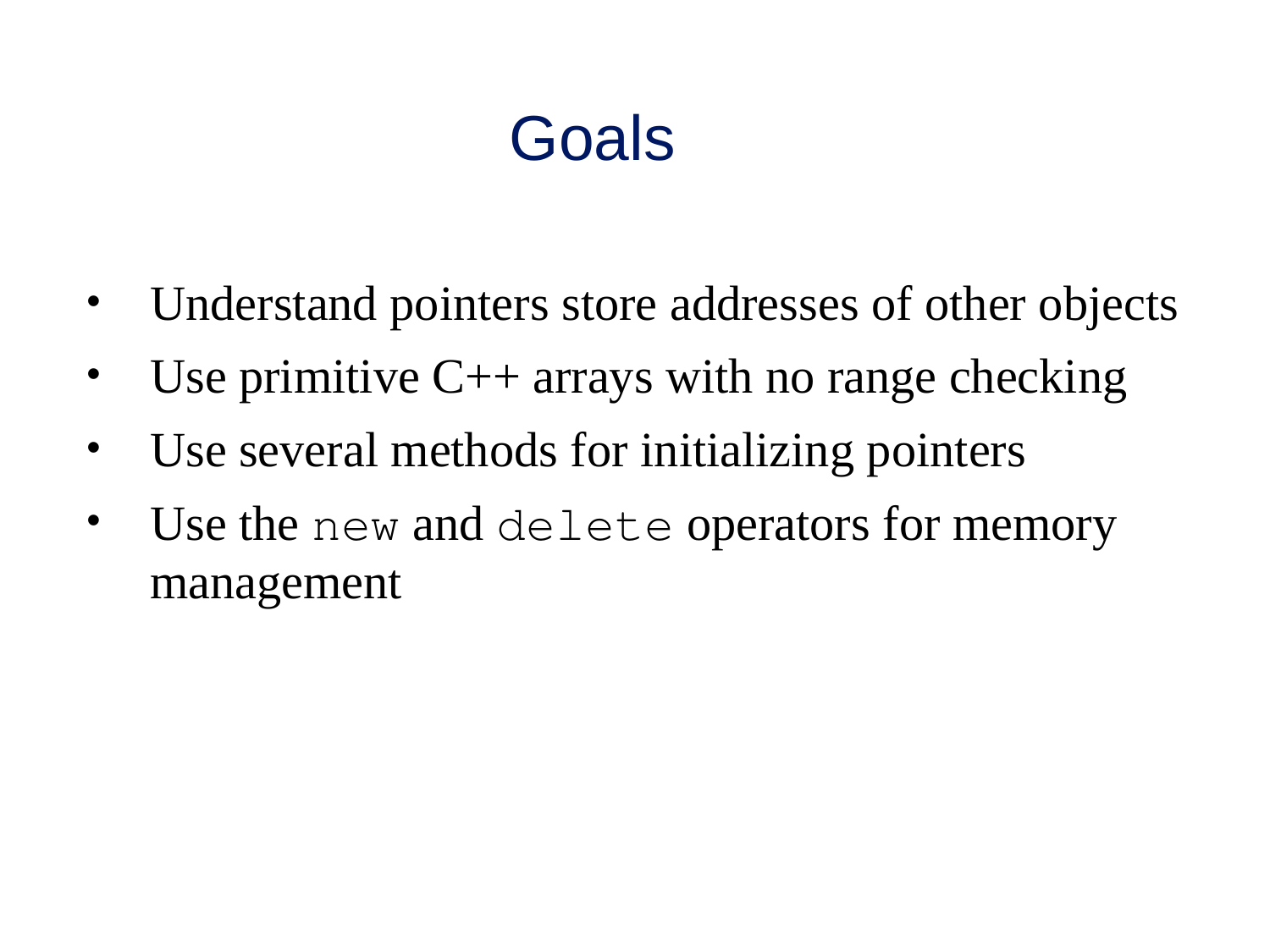

# Goals
Understand pointers store addresses of other objects
Use primitive C++ arrays with no range checking
Use several methods for initializing pointers
Use the new and delete operators for memory management